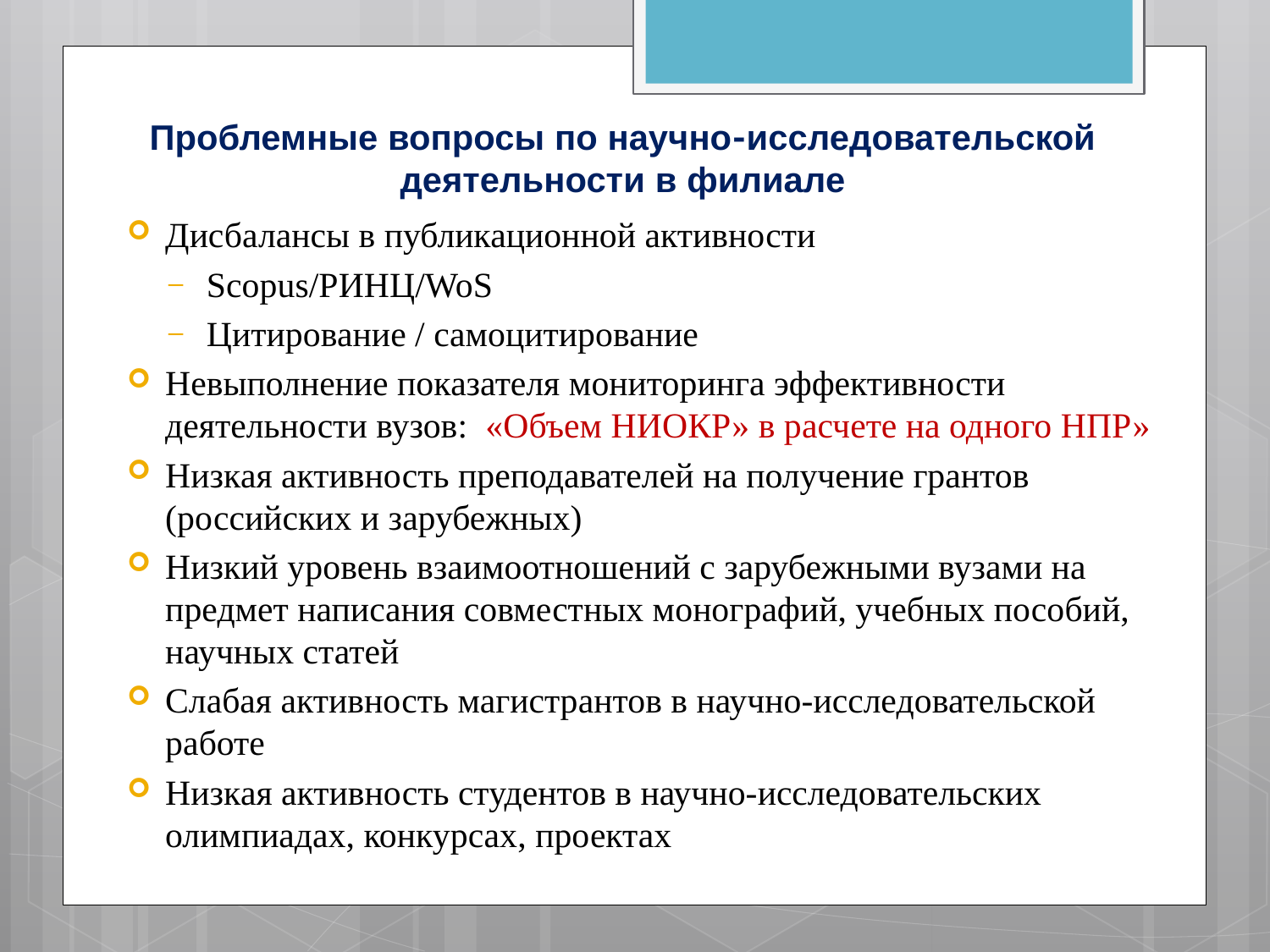

# Проблемные вопросы по научно-исследовательской деятельности в филиале
Дисбалансы в публикационной активности
Scopus/РИНЦ/WoS
Цитированиe / самоцитирование
Невыполнение показателя мониторинга эффективности деятельности вузов:  «Объем НИОКР» в расчете на одного НПР»
Низкая активность преподавателей на получение грантов (российских и зарубежных)
Низкий уровень взаимоотношений с зарубежными вузами на предмет написания совместных монографий, учебных пособий,  научных статей
Слабая активность магистрантов в научно-исследовательской работе
Низкая активность студентов в научно-исследовательских олимпиадах, конкурсах, проектах